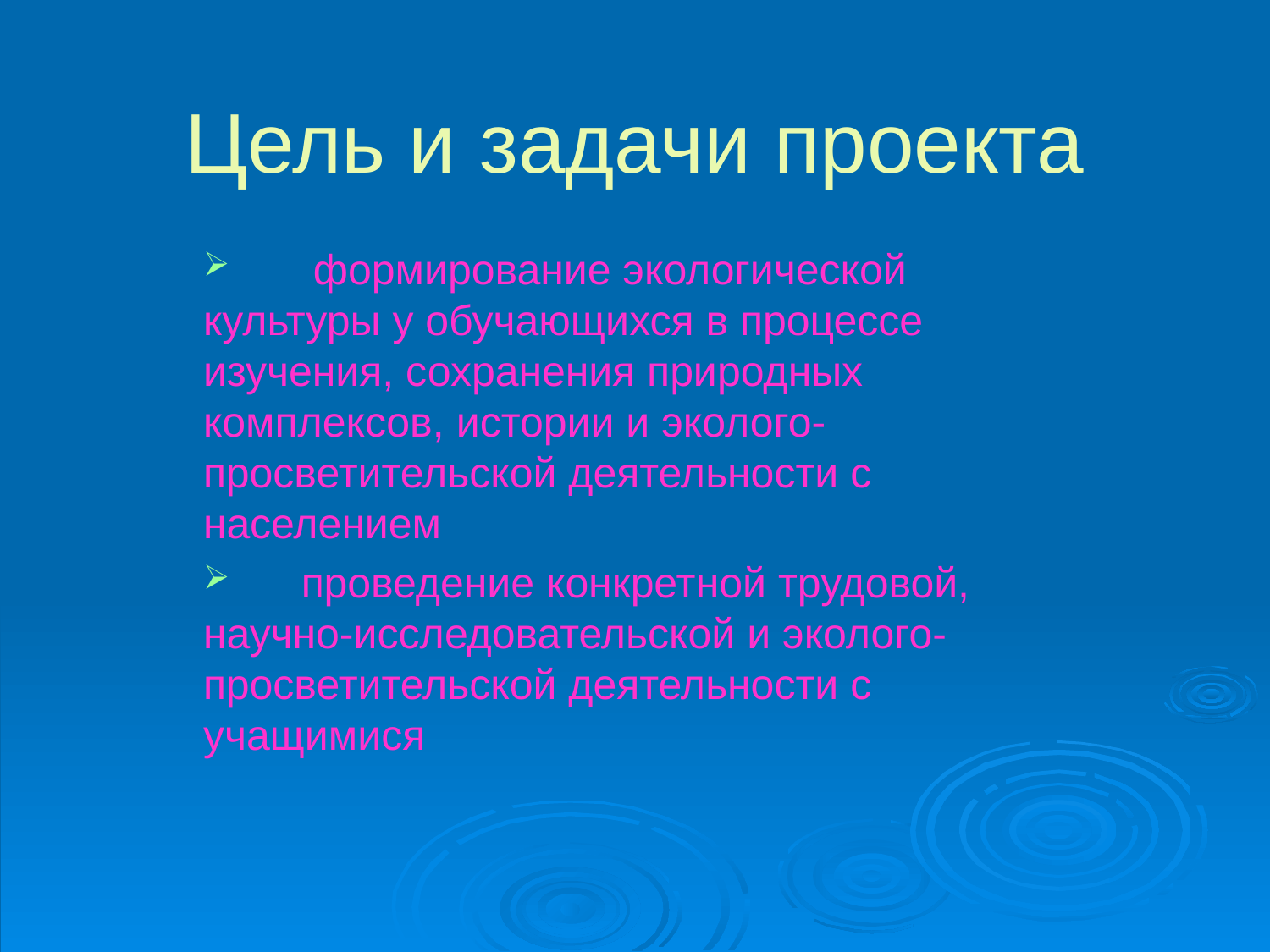

# Цель и задачи проекта
       формирование экологической культуры у обучающихся в процессе изучения, сохранения природных комплексов, истории и эколого-просветительской деятельности с населением
      проведение конкретной трудовой, научно-исследовательской и эколого-просветительской деятельности с учащимися